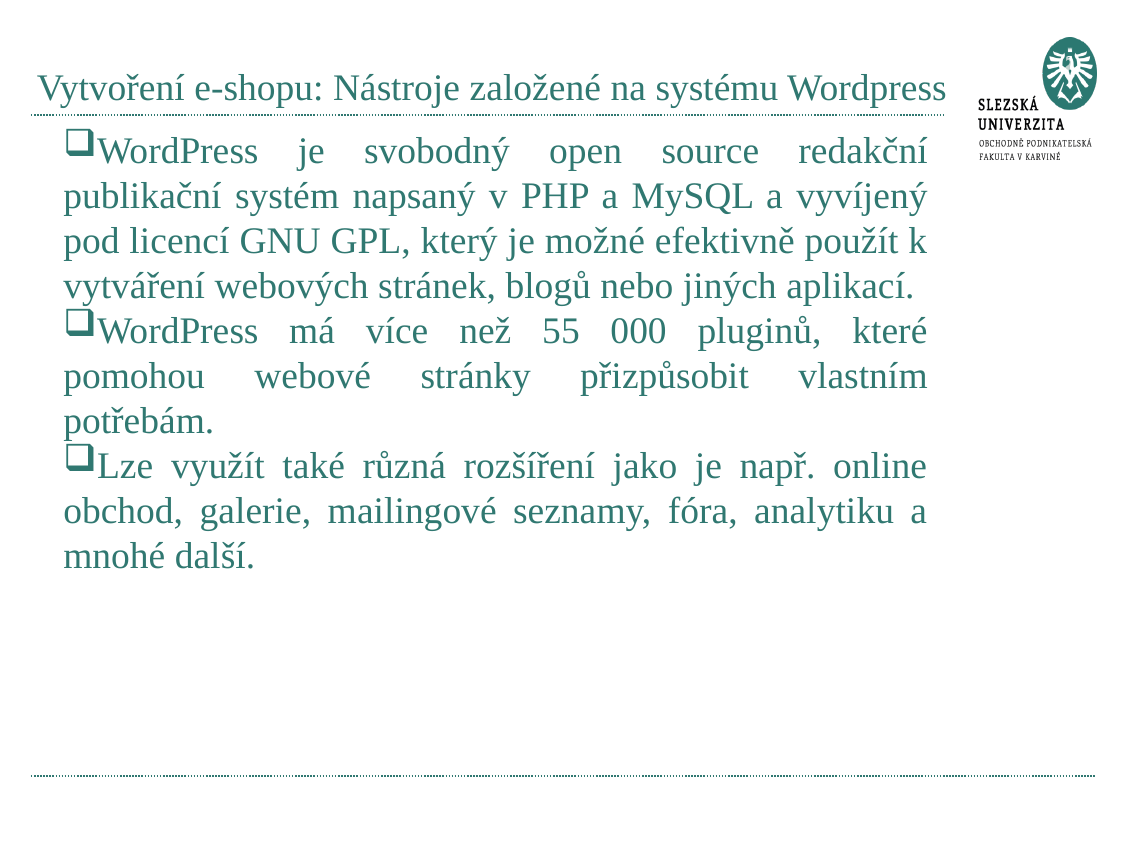

# Vytvoření e-shopu: Nástroje založené na systému Wordpress
WordPress je svobodný open source redakční publikační systém napsaný v PHP a MySQL a vyvíjený pod licencí GNU GPL, který je možné efektivně použít k vytváření webových stránek, blogů nebo jiných aplikací.
WordPress má více než 55 000 pluginů, které pomohou webové stránky přizpůsobit vlastním potřebám.
Lze využít také různá rozšíření jako je např. online obchod, galerie, mailingové seznamy, fóra, analytiku a mnohé další.